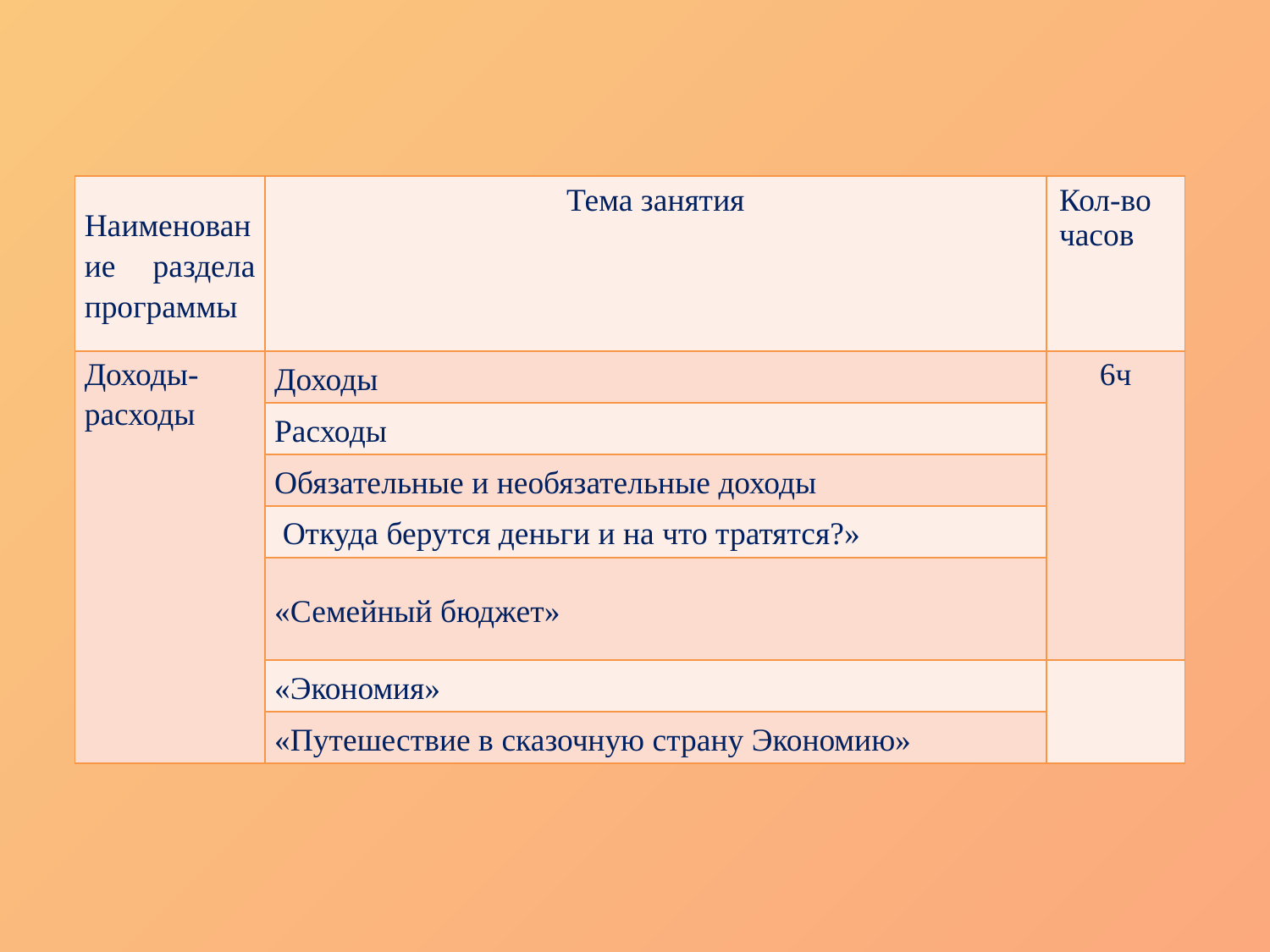

#
| Наименование раздела программы | Тема занятия | Кол-во часов |
| --- | --- | --- |
| Доходы-расходы | Доходы | 6ч |
|  | Расходы |  |
|  | Обязательные и необязательные доходы |  |
|  | Откуда берутся деньги и на что тратятся?» |  |
|  | «Семейный бюджет» |  |
|  | «Экономия» |  |
|  | «Путешествие в сказочную страну Экономию» |  |